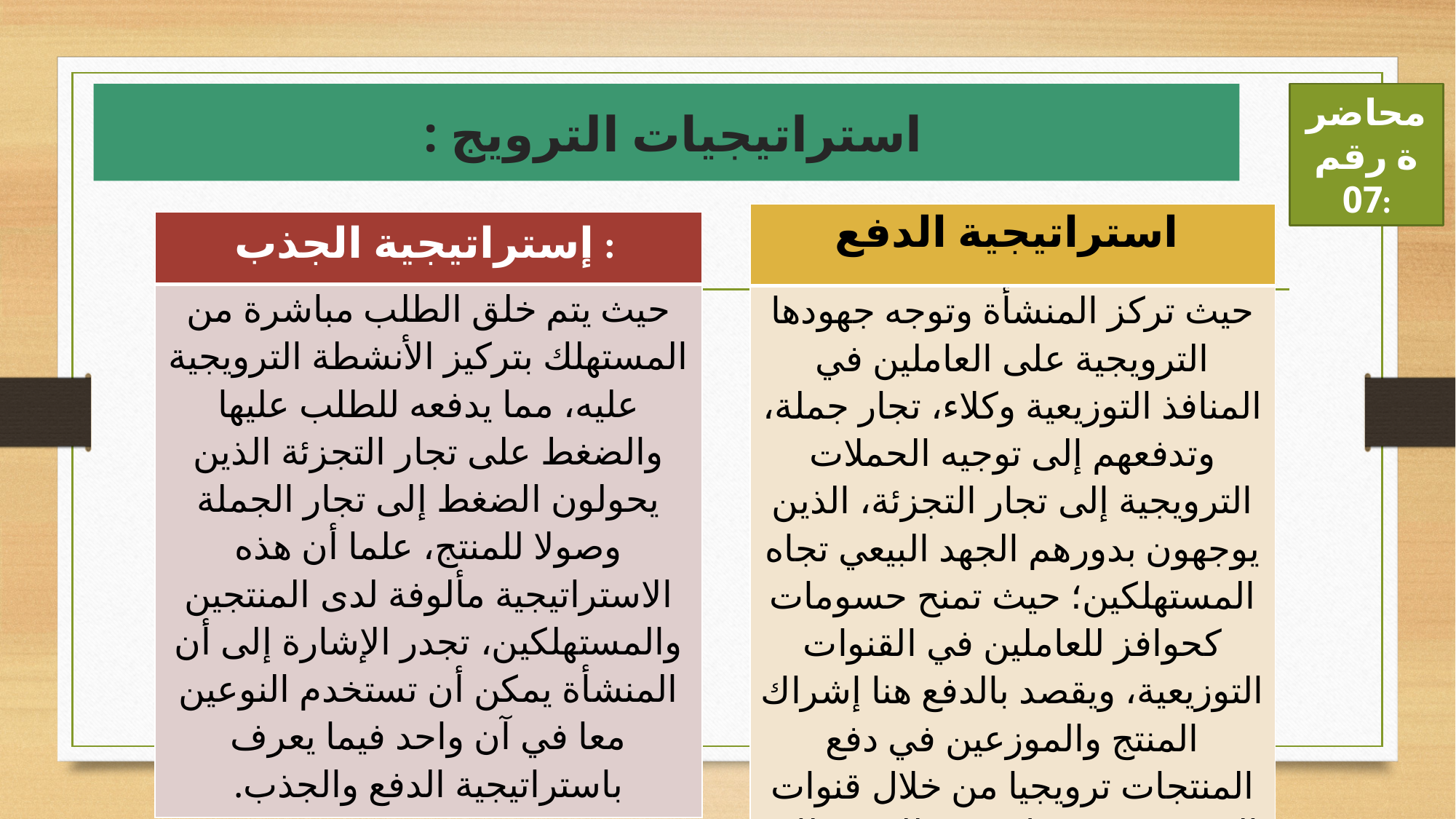

محاضرة رقم 07:
# استراتيجيات الترويج :
| استراتيجية الدفع |
| --- |
| حيث تركز المنشأة وتوجه جهودها الترويجية على العاملين في المنافذ التوزيعية وكلاء، تجار جملة، وتدفعهم إلى توجيه الحملات الترويجية إلى تجار التجزئة، الذين يوجهون بدورهم الجهد البيعي تجاه المستهلكين؛ حيث تمنح حسومات كحوافز للعاملين في القنوات التوزيعية، ويقصد بالدفع هنا إشراك المنتج والموزعين في دفع المنتجات ترويجيا من خلال قنوات التوزيع حتى تصل بقوة للمستهلك. |
| إستراتيجية الجذب : |
| --- |
| حيث يتم خلق الطلب مباشرة من المستهلك بتركيز الأنشطة الترويجية عليه، مما يدفعه للطلب عليها والضغط على تجار التجزئة الذين يحولون الضغط إلى تجار الجملة وصولا للمنتج، علما أن هذه الاستراتيجية مألوفة لدى المنتجين والمستهلكين، تجدر الإشارة إلى أن المنشأة يمكن أن تستخدم النوعين معا في آن واحد فيما يعرف باستراتيجية الدفع والجذب. |